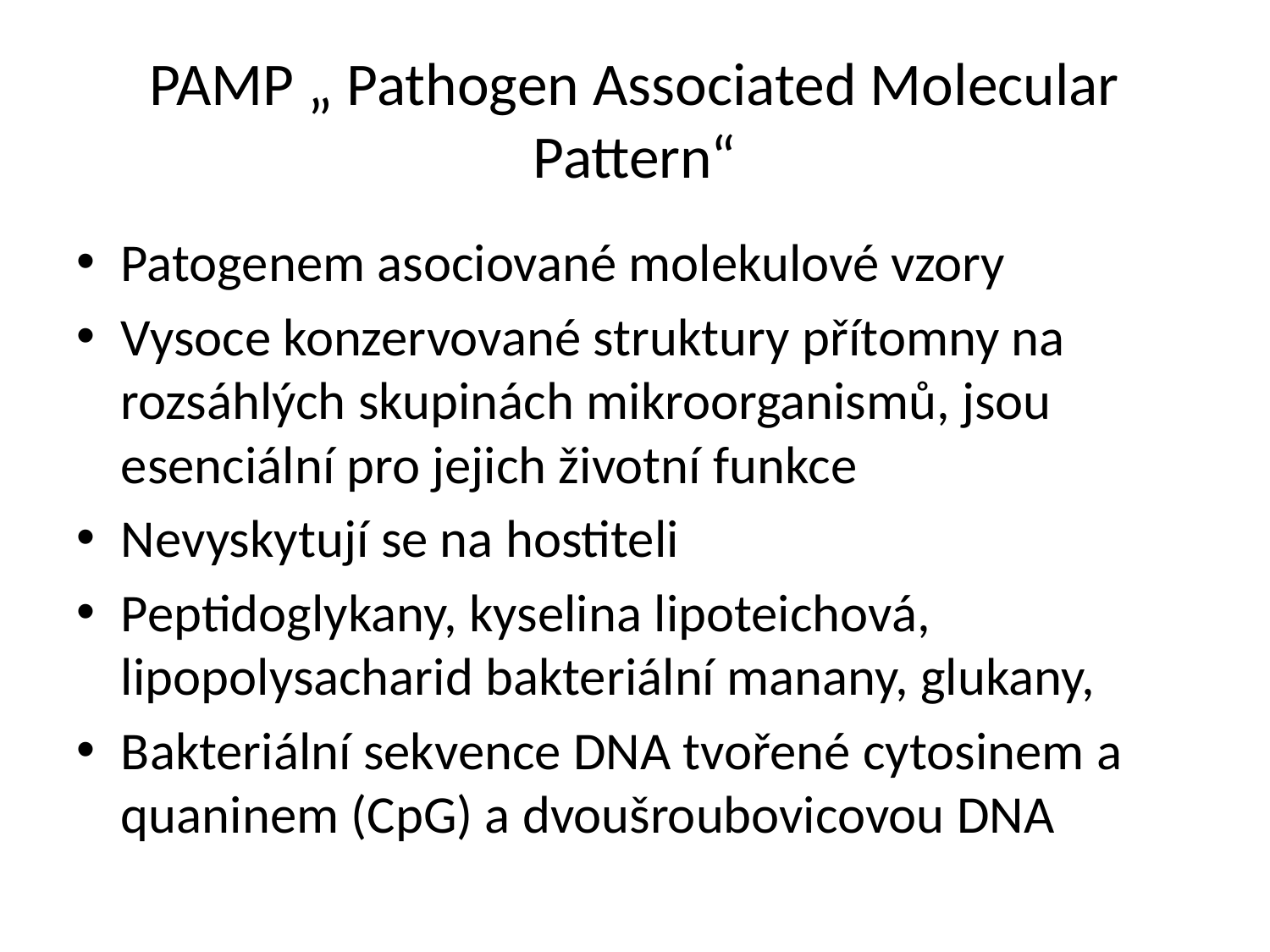

# PAMP „ Pathogen Associated Molecular Pattern“
Patogenem asociované molekulové vzory
Vysoce konzervované struktury přítomny na rozsáhlých skupinách mikroorganismů, jsou esenciální pro jejich životní funkce
Nevyskytují se na hostiteli
Peptidoglykany, kyselina lipoteichová, lipopolysacharid bakteriální manany, glukany,
Bakteriální sekvence DNA tvořené cytosinem a quaninem (CpG) a dvoušroubovicovou DNA